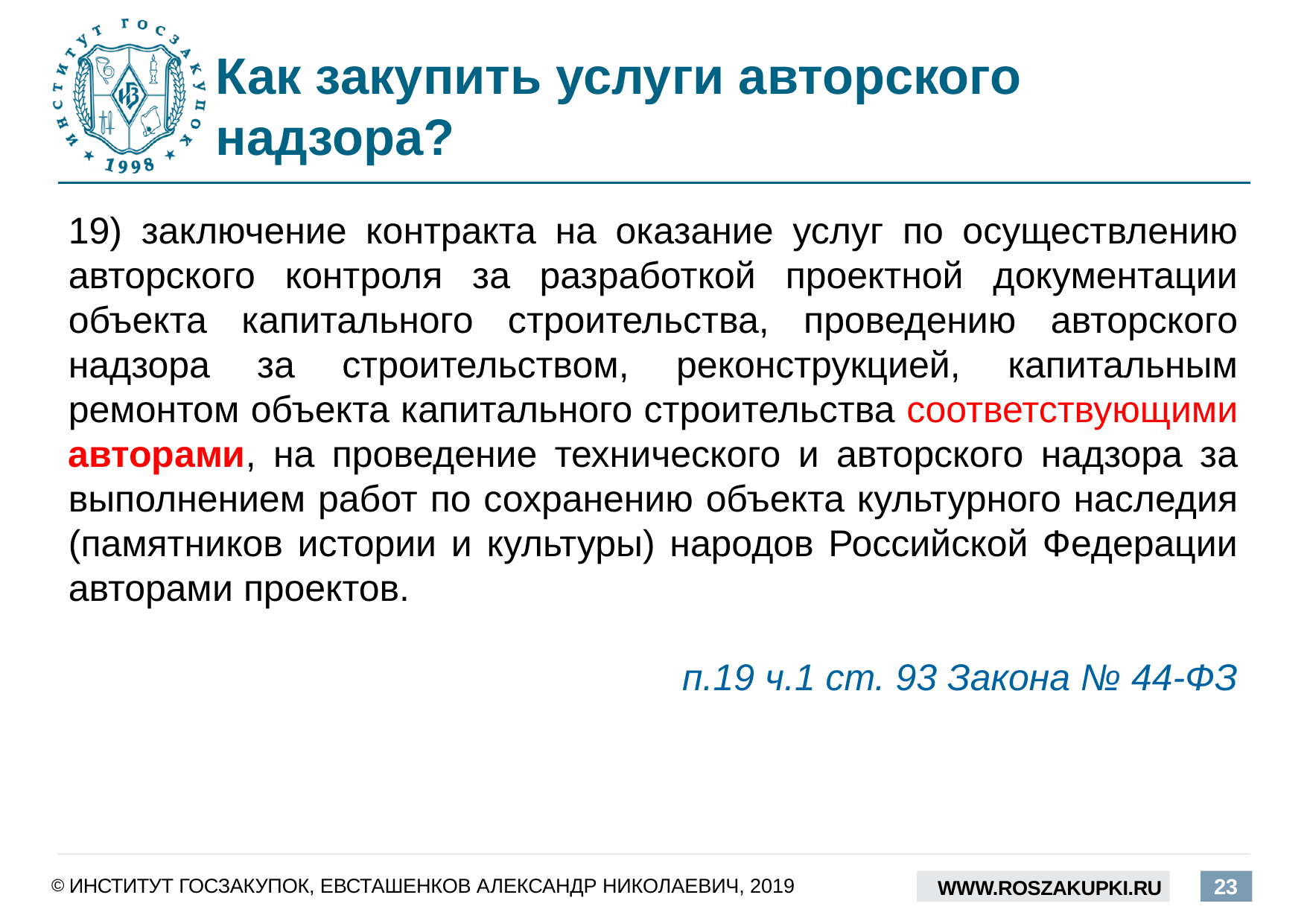

# Как закупить услуги авторского надзора?
19) заключение контракта на оказание услуг по осуществлению авторского контроля за разработкой проектной документации объекта капитального строительства, проведению авторского надзора за строительством, реконструкцией, капитальным ремонтом объекта капитального строительства соответствующими авторами, на проведение технического и авторского надзора за выполнением работ по сохранению объекта культурного наследия (памятников истории и культуры) народов Российской Федерации авторами проектов.
п.19 ч.1 ст. 93 Закона № 44-ФЗ